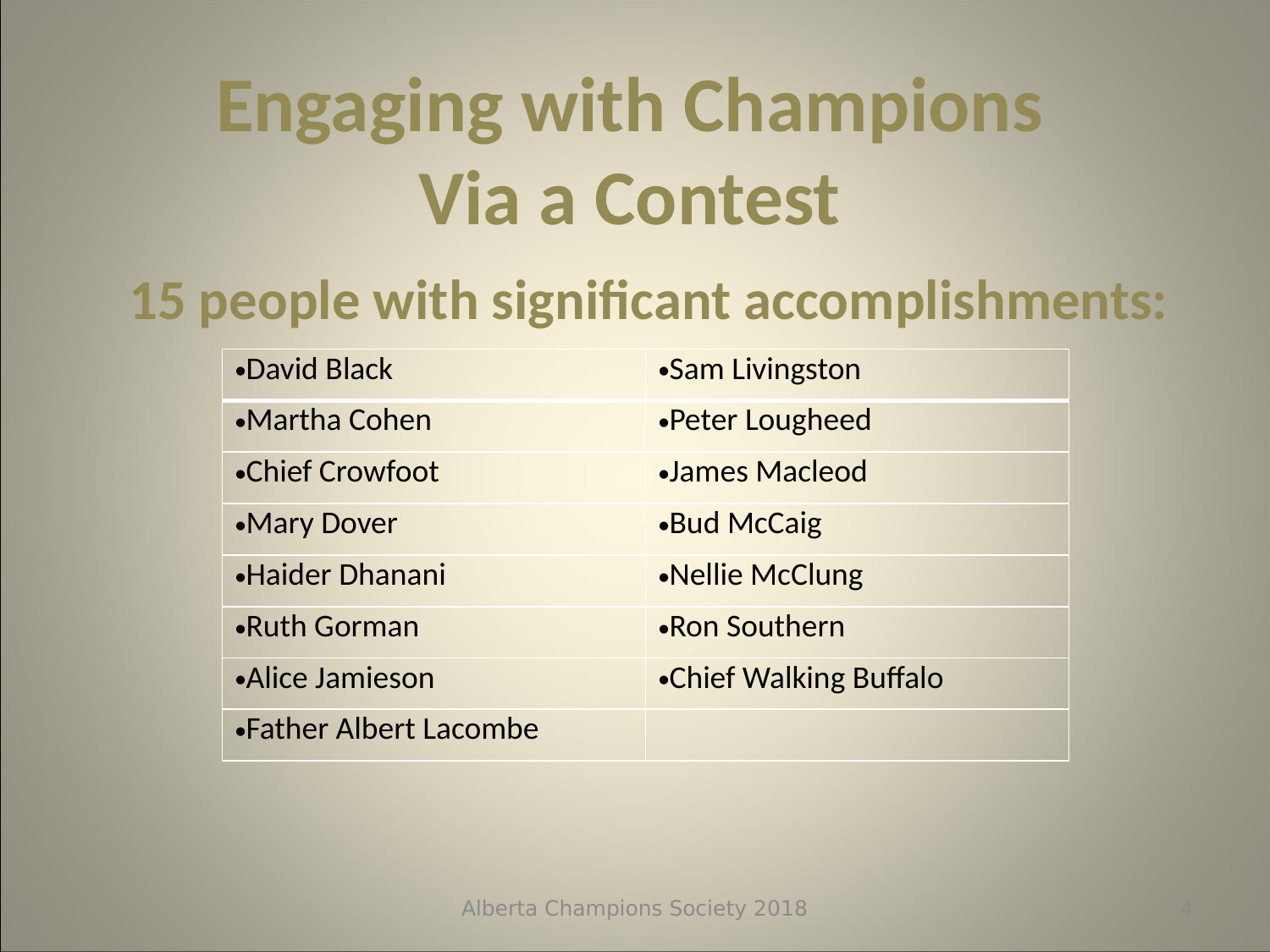

# Engaging with Champions Via a Contest
15 people with significant accomplishments:

| David Black | Sam Livingston |
| --- | --- |
| Martha Cohen | Peter Lougheed |
| Chief Crowfoot | James Macleod |
| Mary Dover | Bud McCaig |
| Haider Dhanani | Nellie McClung |
| Ruth Gorman | Ron Southern |
| Alice Jamieson | Chief Walking Buffalo |
| Father Albert Lacombe |  |
Alberta Champions Society 2018
4